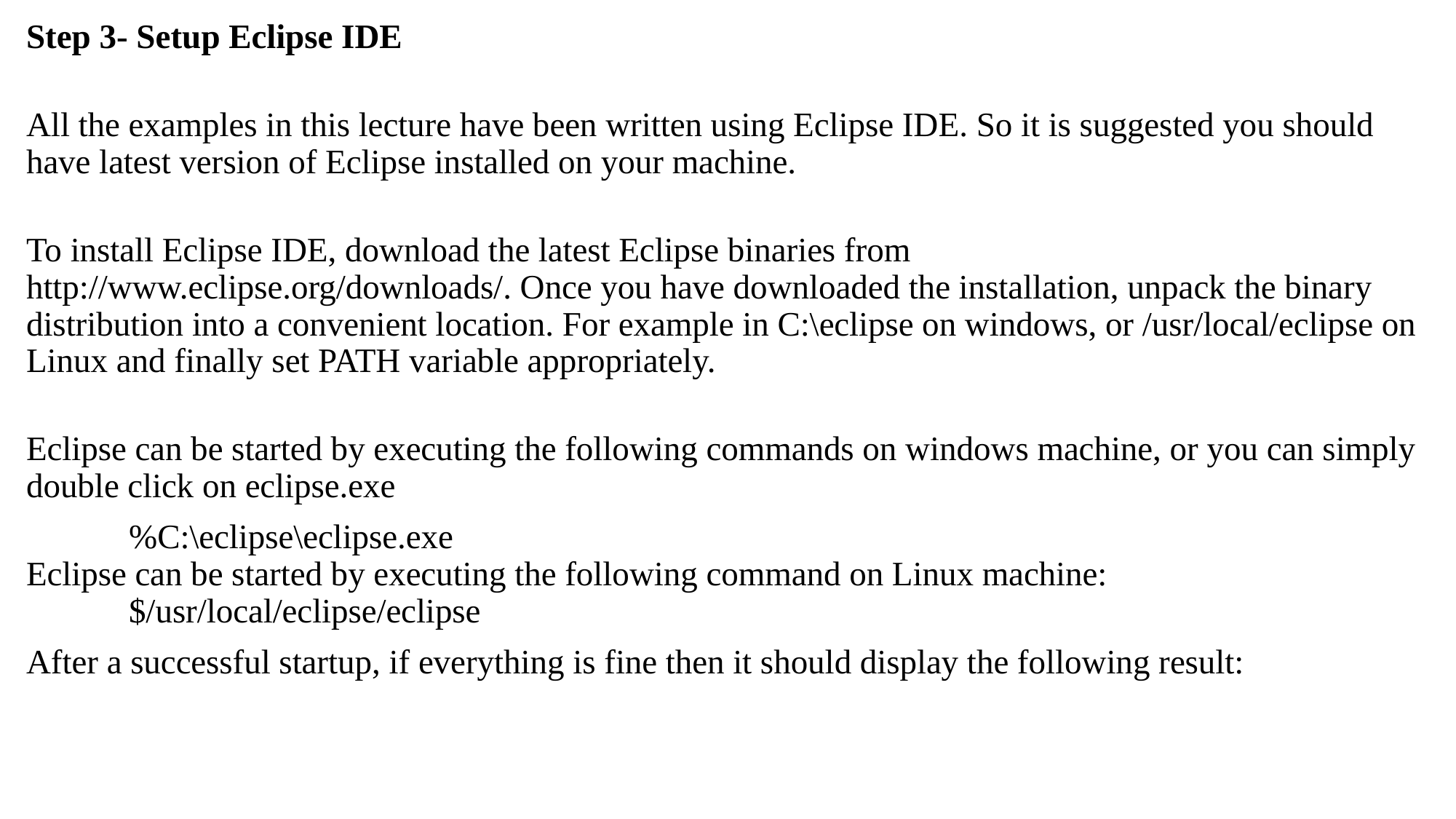

Step 3- Setup Eclipse IDE
All the examples in this lecture have been written using Eclipse IDE. So it is suggested you should have latest version of Eclipse installed on your machine.
To install Eclipse IDE, download the latest Eclipse binaries from
http://www.eclipse.org/downloads/. Once you have downloaded the installation, unpack the binary distribution into a convenient location. For example in C:\eclipse on windows, or /usr/local/eclipse on Linux and finally set PATH variable appropriately.
Eclipse can be started by executing the following commands on windows machine, or you can simply double click on eclipse.exe
		%C:\eclipse\eclipse.exe
Eclipse can be started by executing the following command on Linux machine:
		$/usr/local/eclipse/eclipse
After a successful startup, if everything is fine then it should display the following result: